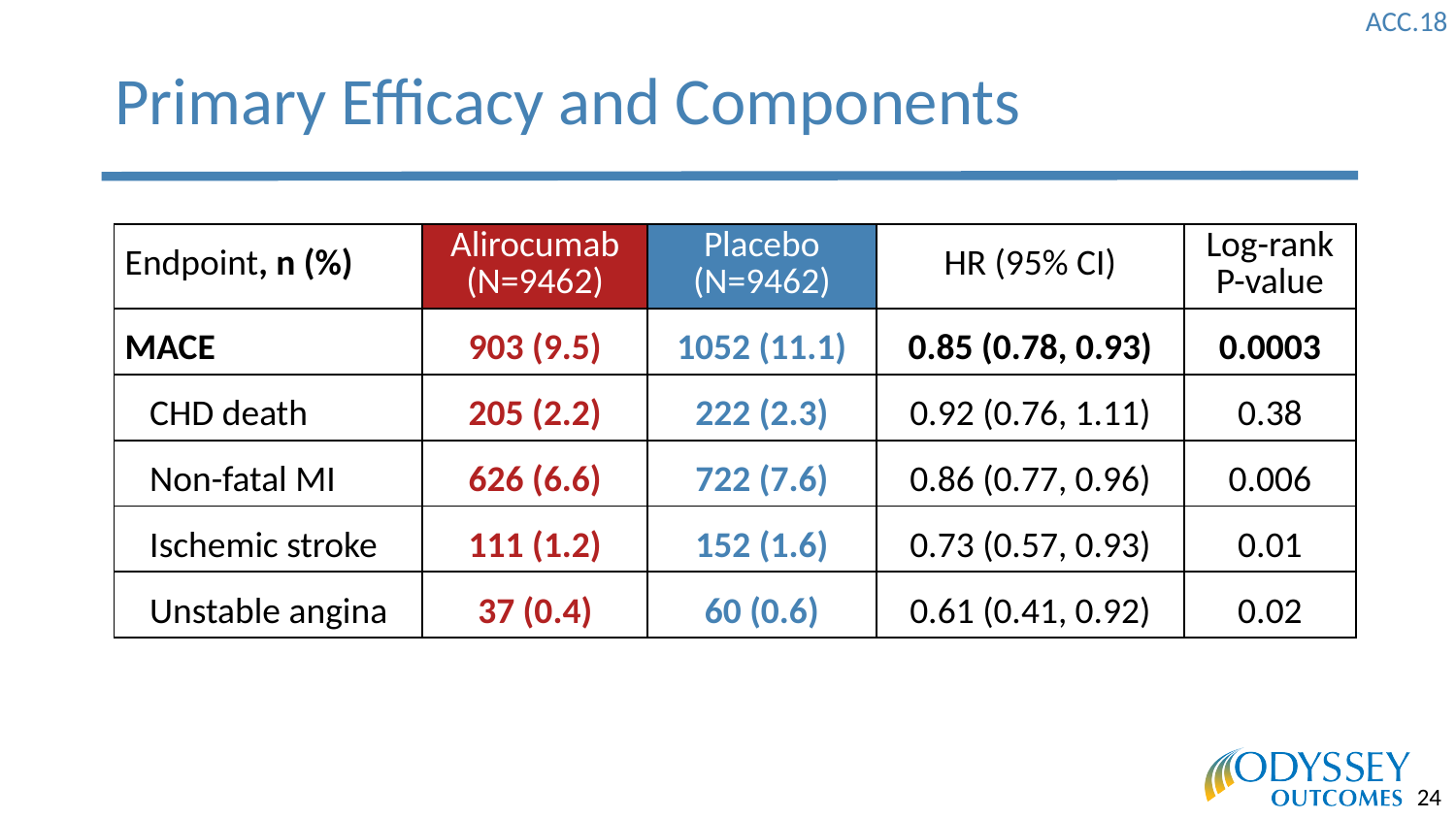

# Primary Efficacy and Components
| Endpoint, n (%) | Alirocumab (N=9462) | Placebo (N=9462) | HR (95% CI) | Log-rank P-value |
| --- | --- | --- | --- | --- |
| MACE | 903 (9.5) | 1052 (11.1) | 0.85 (0.78, 0.93) | 0.0003 |
| CHD death | 205 (2.2) | 222 (2.3) | 0.92 (0.76, 1.11) | 0.38 |
| Non-fatal MI | 626 (6.6) | 722 (7.6) | 0.86 (0.77, 0.96) | 0.006 |
| Ischemic stroke | 111 (1.2) | 152 (1.6) | 0.73 (0.57, 0.93) | 0.01 |
| Unstable angina | 37 (0.4) | 60 (0.6) | 0.61 (0.41, 0.92) | 0.02 |